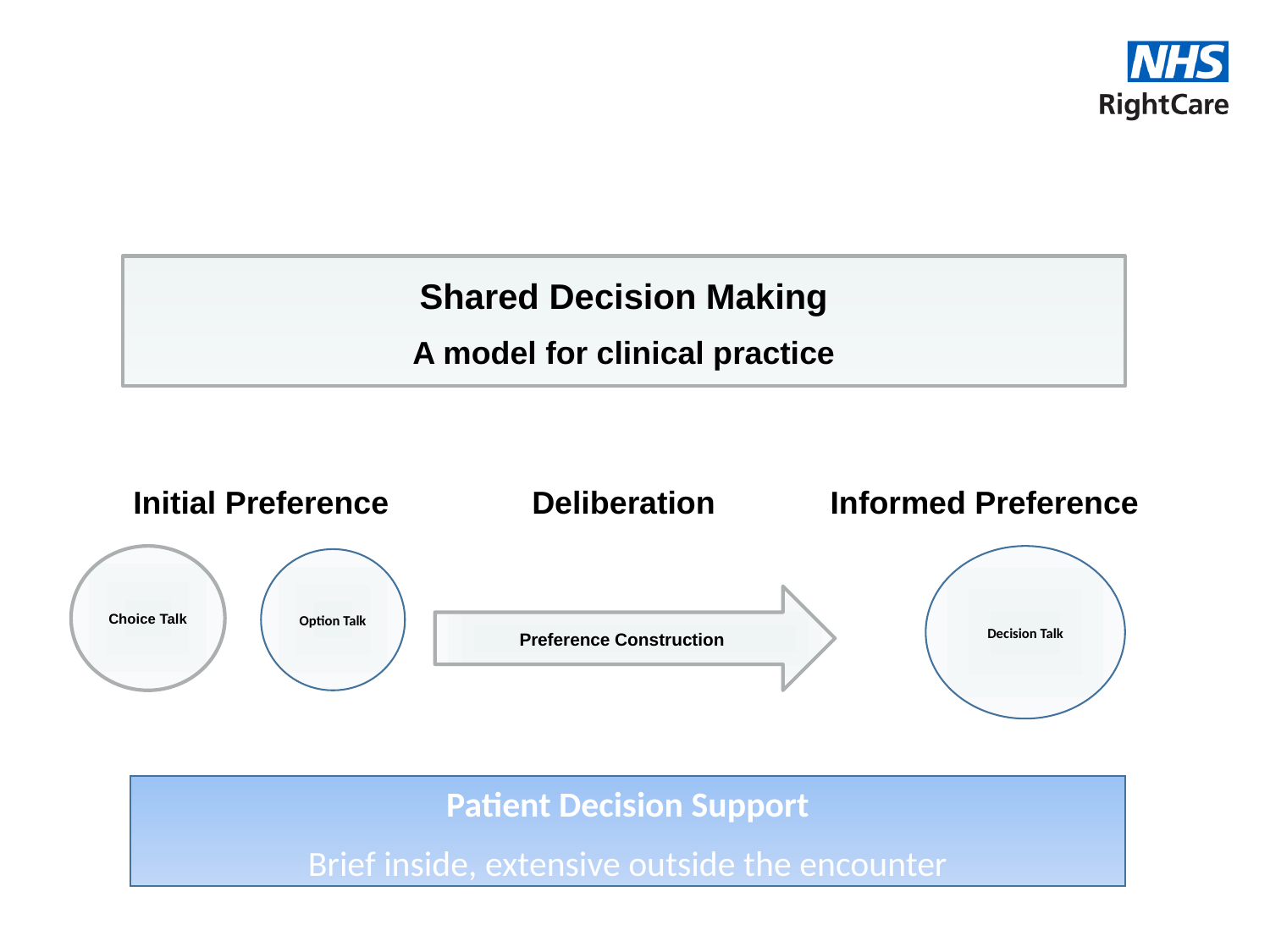

#
Shared Decision Making
A model for clinical practice
Initial Preference
Deliberation
Informed Preference
Choice Talk
Decision Talk
Option Talk
Preference Construction
Patient Decision Support
Brief inside, extensive outside the encounter